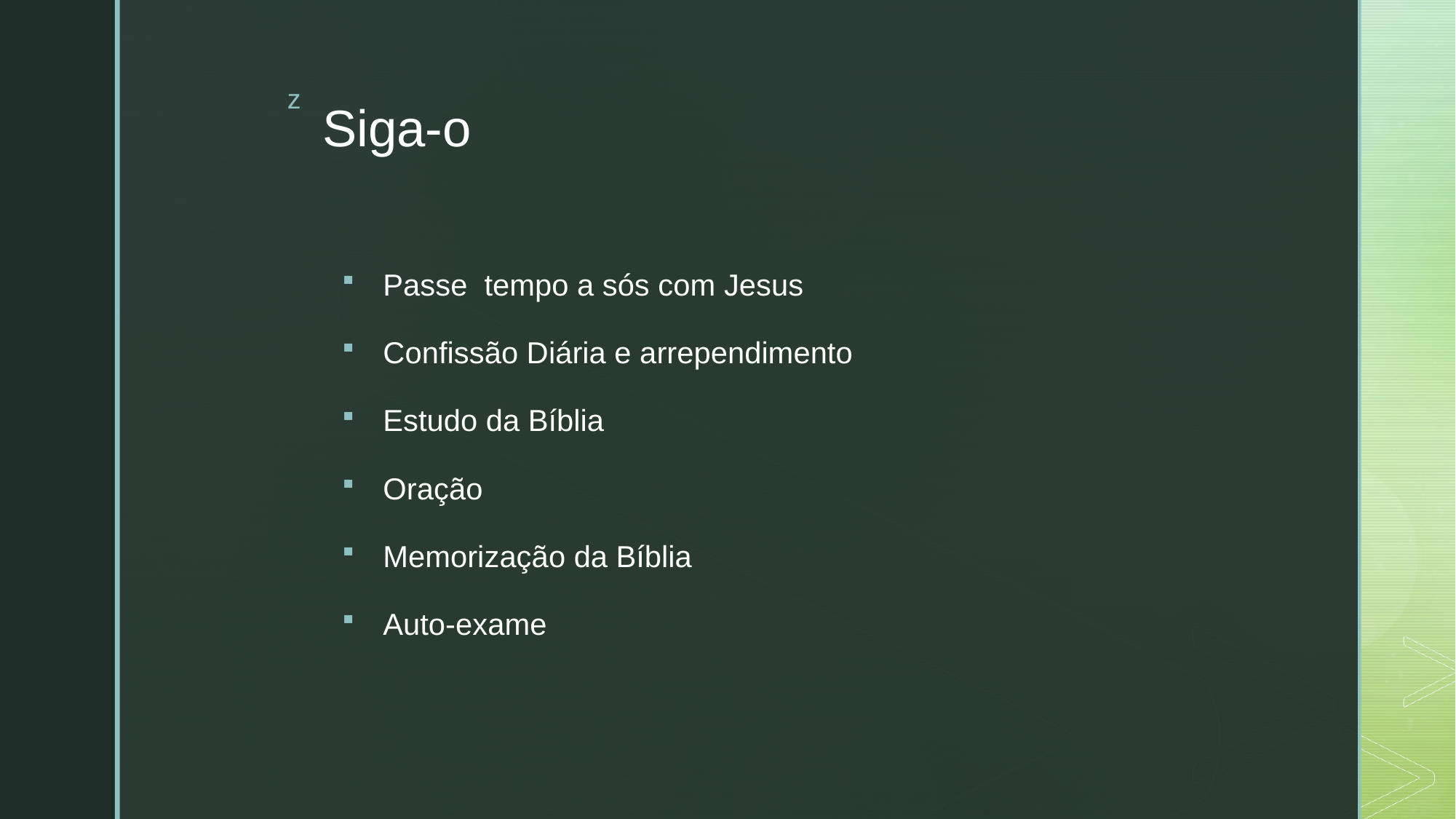

# Siga-o
Passe  tempo a sós com Jesus
Confissão Diária e arrependimento
Estudo da Bíblia
Oração
Memorização da Bíblia
Auto-exame